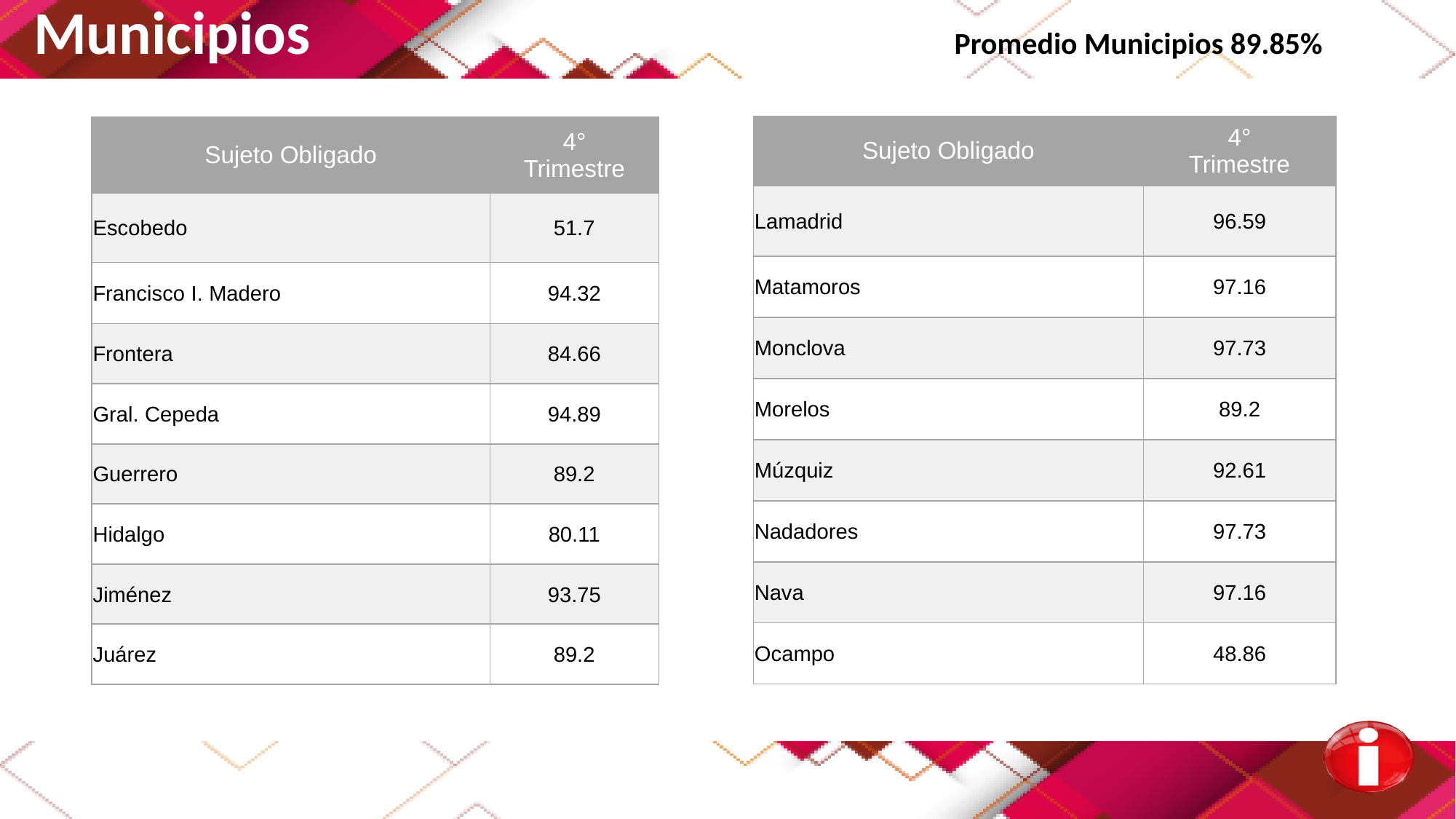

Municipios                                                                                                  Promedio Municipios 89.85%
| Sujeto Obligado | 4° Trimestre |
| --- | --- |
| Lamadrid | 96.59 |
| Matamoros | 97.16 |
| Monclova | 97.73 |
| Morelos | 89.2 |
| Múzquiz | 92.61 |
| Nadadores | 97.73 |
| Nava | 97.16 |
| Ocampo | 48.86 |
| Sujeto Obligado | 4° Trimestre |
| --- | --- |
| Escobedo | 51.7 |
| Francisco I. Madero | 94.32 |
| Frontera | 84.66 |
| Gral. Cepeda | 94.89 |
| Guerrero | 89.2 |
| Hidalgo | 80.11 |
| Jiménez | 93.75 |
| Juárez | 89.2 |